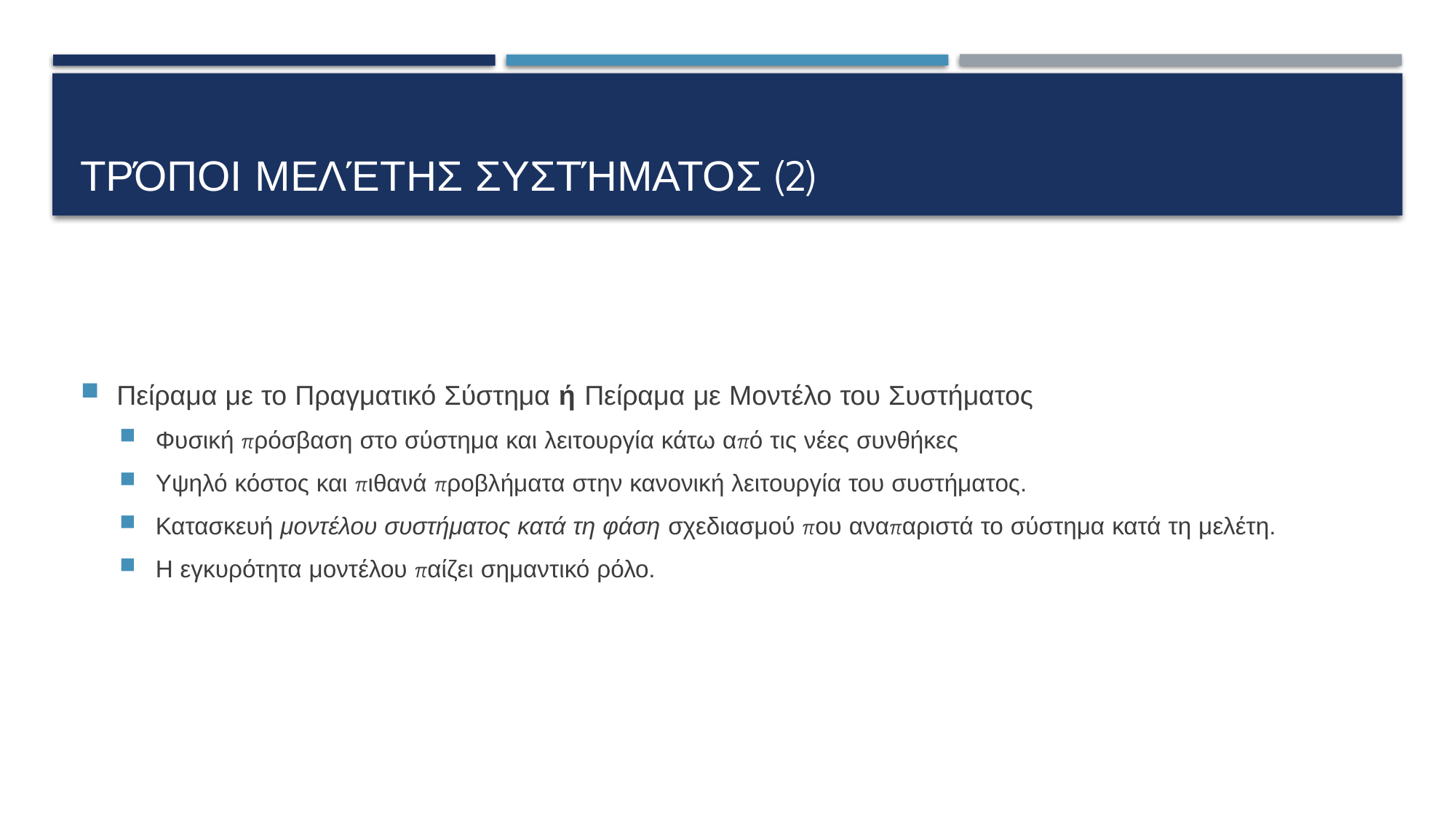

# Τρόποι μελέτης συστήματος (2)
Πείραμα με το Πραγματικό Σύστημα ή Πείραμα με Μοντέλο του Συστήματος
Φυσική πρόσβαση στο σύστημα και λειτουργία κάτω από τις νέες συνθήκες
Υψηλό κόστος και πιθανά προβλήματα στην κανονική λειτουργία του συστήματος.
Κατασκευή μοντέλου συστήματος κατά τη φάση σχεδιασμού που αναπαριστά το σύστημα κατά τη μελέτη.
Η εγκυρότητα μοντέλου παίζει σημαντικό ρόλο.